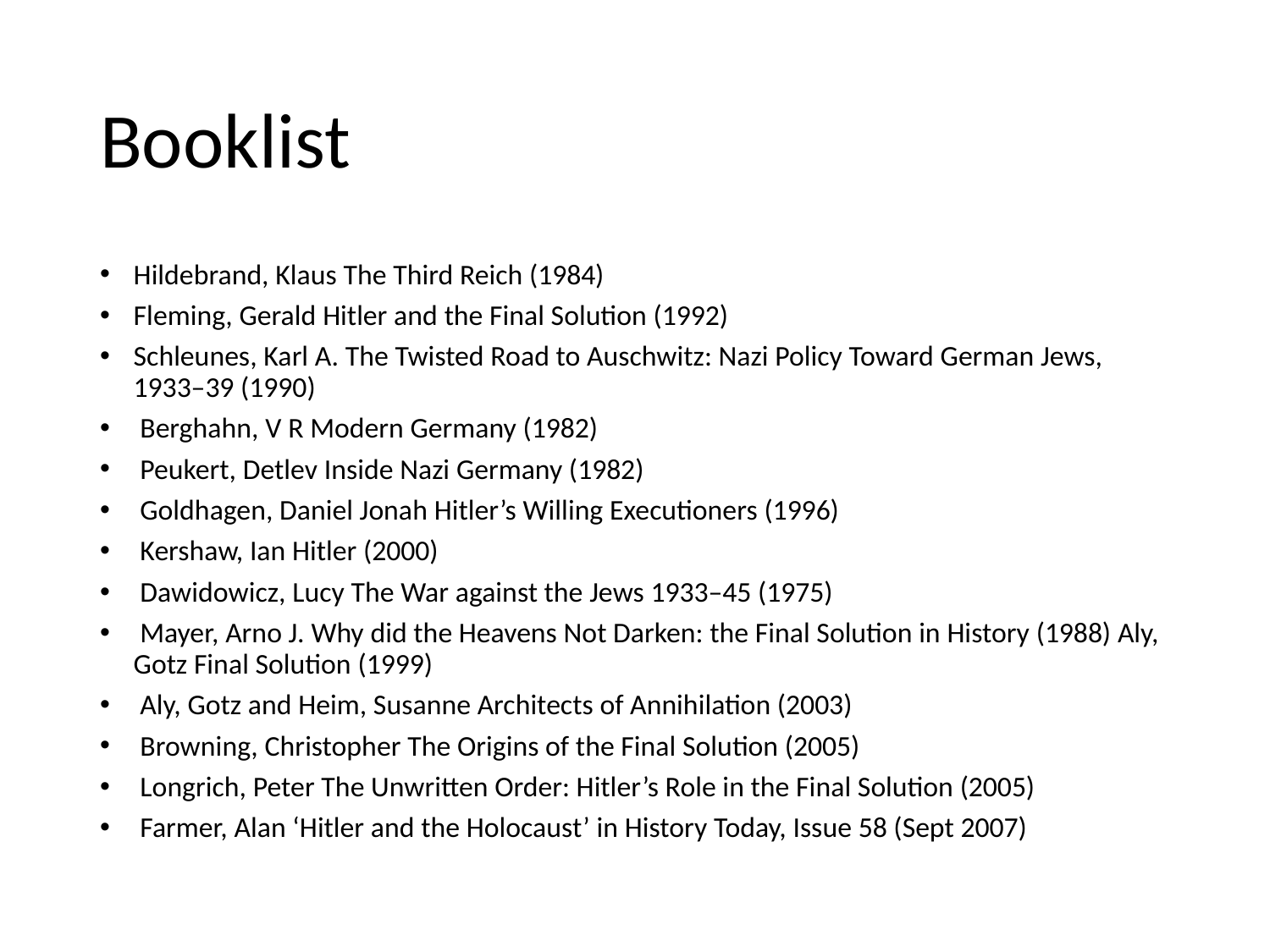

# Booklist
Hildebrand, Klaus The Third Reich (1984)
Fleming, Gerald Hitler and the Final Solution (1992)
Schleunes, Karl A. The Twisted Road to Auschwitz: Nazi Policy Toward German Jews, 1933–39 (1990)
 Berghahn, V R Modern Germany (1982)
 Peukert, Detlev Inside Nazi Germany (1982)
 Goldhagen, Daniel Jonah Hitler’s Willing Executioners (1996)
 Kershaw, Ian Hitler (2000)
 Dawidowicz, Lucy The War against the Jews 1933–45 (1975)
 Mayer, Arno J. Why did the Heavens Not Darken: the Final Solution in History (1988) Aly, Gotz Final Solution (1999)
 Aly, Gotz and Heim, Susanne Architects of Annihilation (2003)
 Browning, Christopher The Origins of the Final Solution (2005)
 Longrich, Peter The Unwritten Order: Hitler’s Role in the Final Solution (2005)
 Farmer, Alan ‘Hitler and the Holocaust’ in History Today, Issue 58 (Sept 2007)